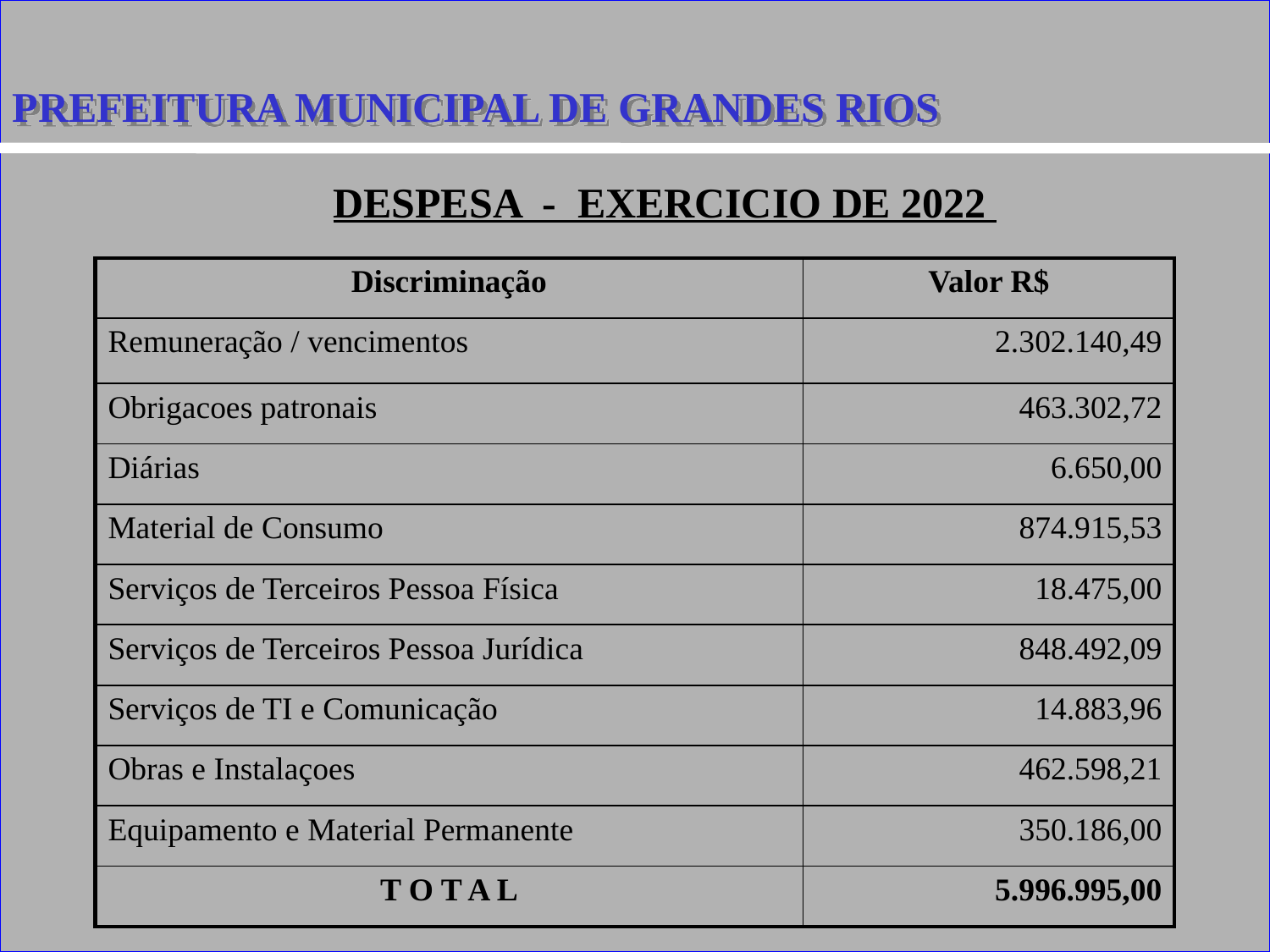

PREFEITURA MUNICIPAL DE GRANDES RIOS
#

DESPESA  -  EXERCICIO DE 2022

| Discriminação | Valor R$ |
| --- | --- |
| Remuneração / vencimentos | 2.302.140,49 |
| Obrigacoes patronais | 463.302,72 |
| Diárias | 6.650,00 |
| Material de Consumo | 874.915,53 |
| Serviços de Terceiros Pessoa Física | 18.475,00 |
| Serviços de Terceiros Pessoa Jurídica | 848.492,09 |
| Serviços de TI e Comunicação | 14.883,96 |
| Obras e Instalaçoes | 462.598,21 |
| Equipamento e Material Permanente | 350.186,00 |
| T O T A L | 5.996.995,00 |